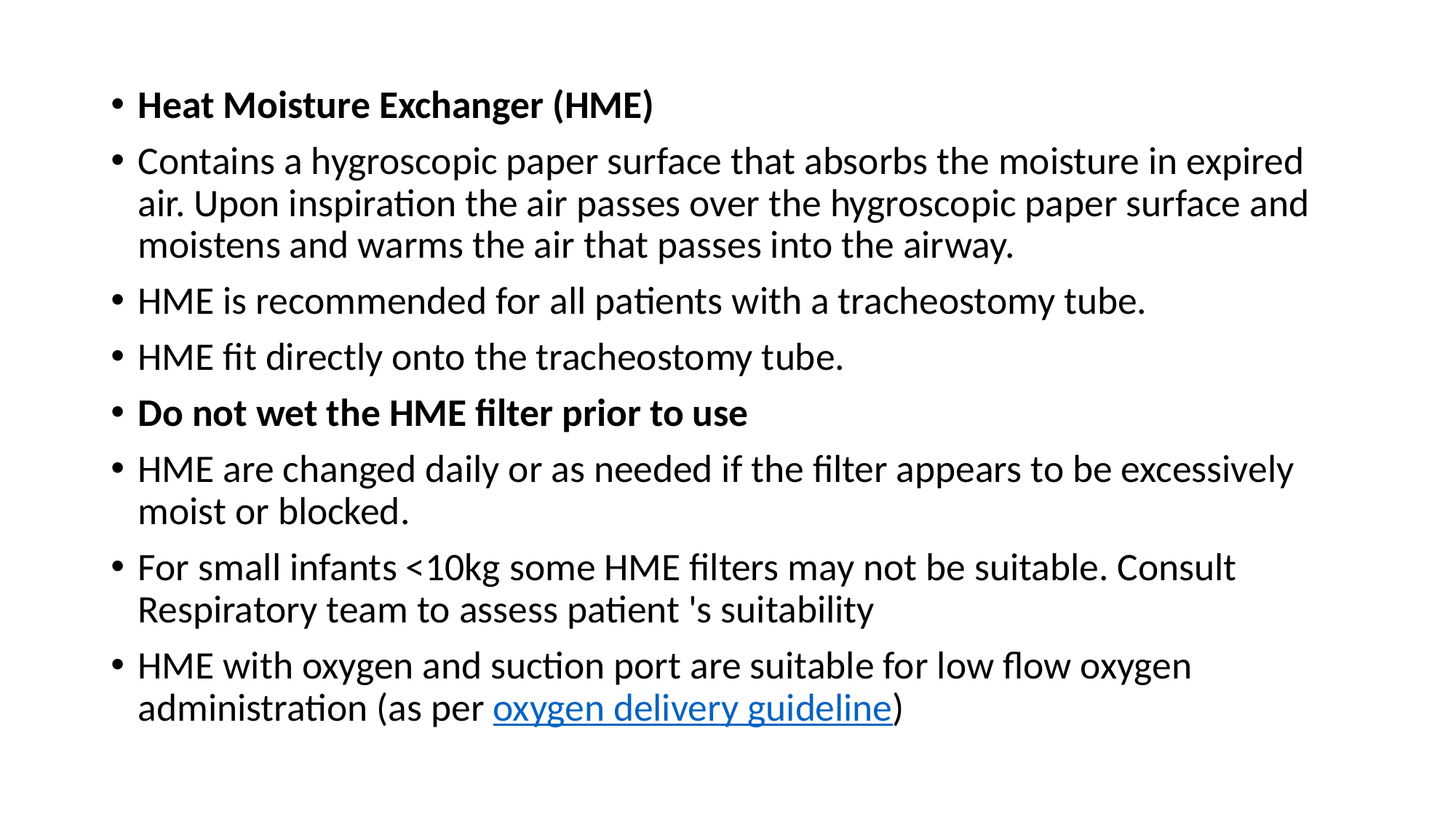

#
Heat Moisture Exchanger (HME)
Contains a hygroscopic paper surface that absorbs the moisture in expired air. Upon inspiration the air passes over the hygroscopic paper surface and moistens and warms the air that passes into the airway.
HME is recommended for all patients with a tracheostomy tube.
HME fit directly onto the tracheostomy tube.
Do not wet the HME filter prior to use
HME are changed daily or as needed if the filter appears to be excessively moist or blocked.
For small infants <10kg some HME filters may not be suitable. Consult Respiratory team to assess patient 's suitability
HME with oxygen and suction port are suitable for low flow oxygen administration (as per oxygen delivery guideline)